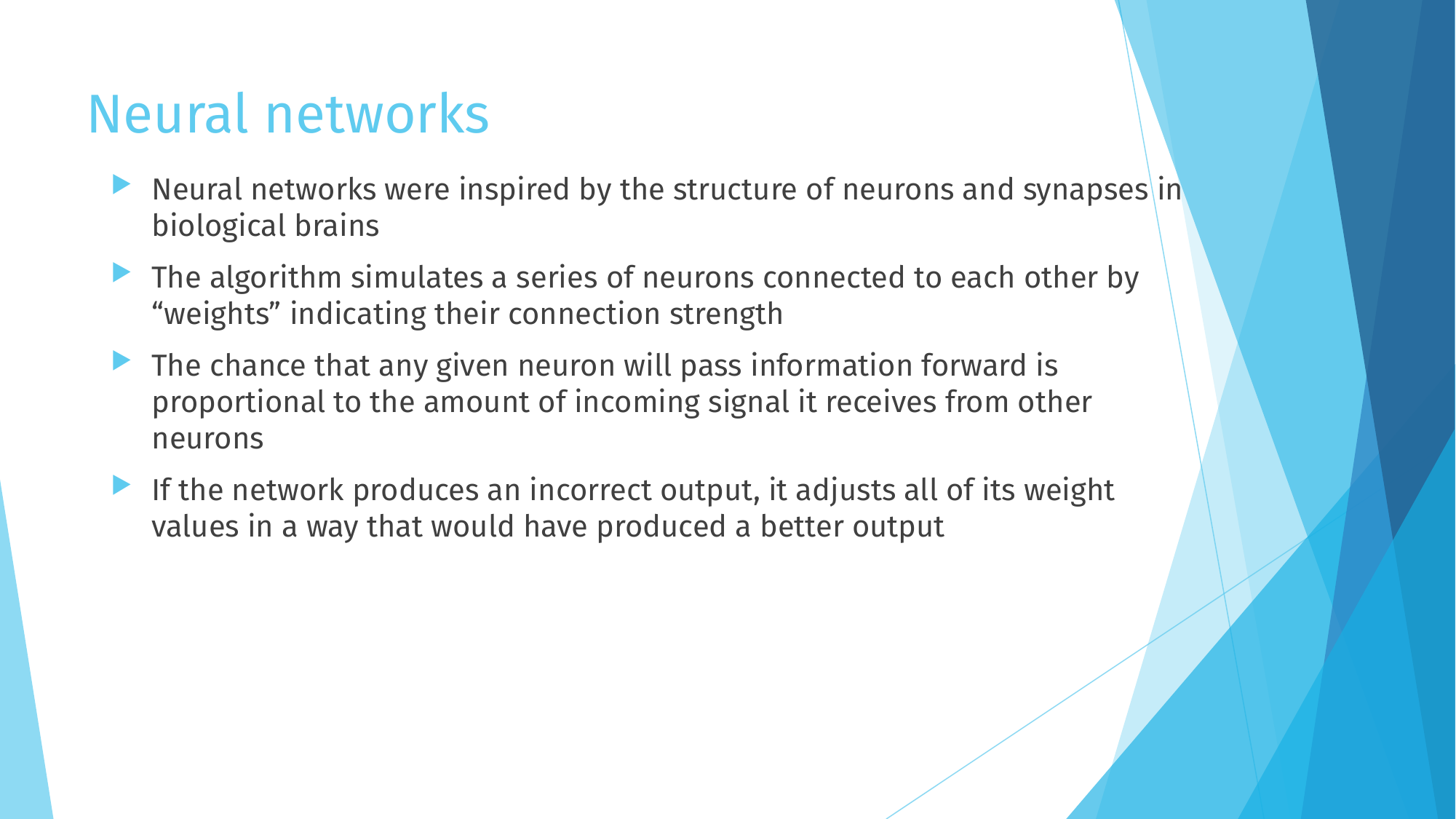

# Neural networks
Neural networks were inspired by the structure of neurons and synapses in biological brains
The algorithm simulates a series of neurons connected to each other by “weights” indicating their connection strength
The chance that any given neuron will pass information forward is proportional to the amount of incoming signal it receives from other neurons
If the network produces an incorrect output, it adjusts all of its weight values in a way that would have produced a better output